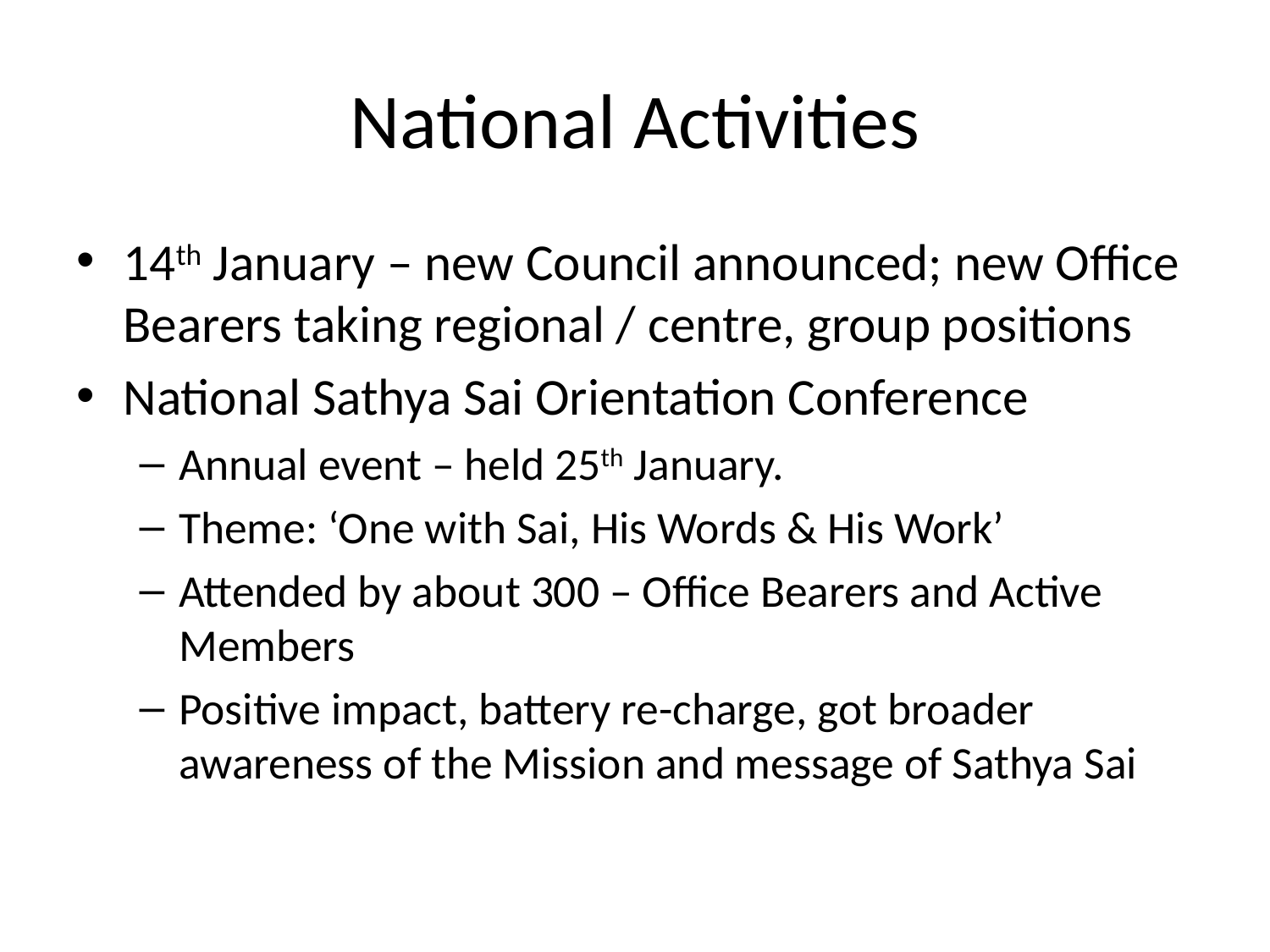

# National Activities
14th January – new Council announced; new Office Bearers taking regional / centre, group positions
National Sathya Sai Orientation Conference
Annual event – held 25th January.
Theme: ‘One with Sai, His Words & His Work’
Attended by about 300 – Office Bearers and Active Members
Positive impact, battery re-charge, got broader awareness of the Mission and message of Sathya Sai